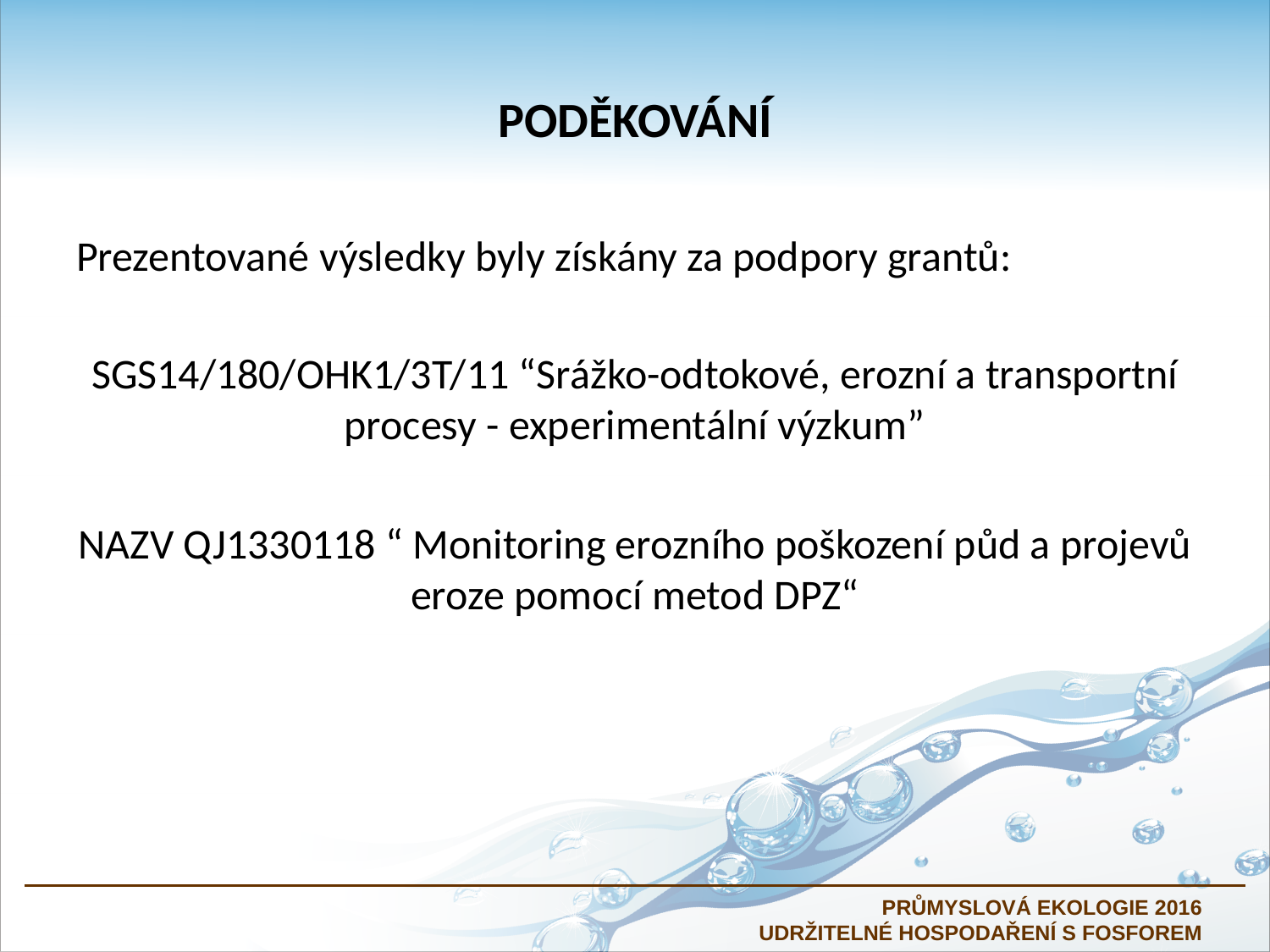

# Poděkování
Prezentované výsledky byly získány za podpory grantů:

SGS14/180/OHK1/3T/11 “Srážko-odtokové, erozní a transportní procesy - experimentální výzkum”

NAZV QJ1330118 “ Monitoring erozního poškození půd a projevů eroze pomocí metod DPZ“
		PRŮMYSLOVÁ EKOLOGIE 2016
UDRŽITELNÉ HOSPODAŘENÍ S FOSFOREM